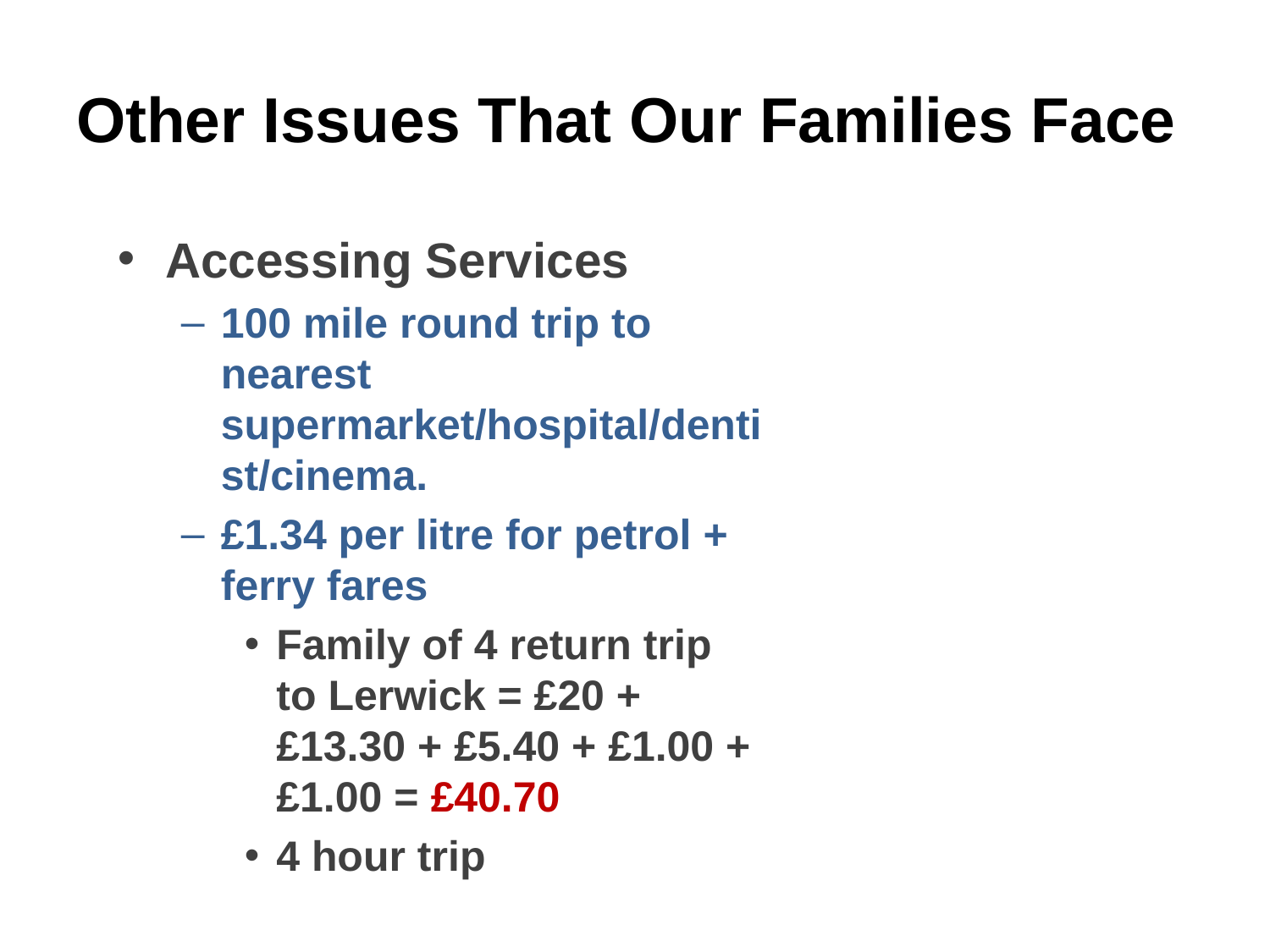

# Other Issues That Our Families Face
Accessing Services
100 mile round trip to nearest supermarket/hospital/dentist/cinema.
£1.34 per litre for petrol + ferry fares
Family of 4 return trip to Lerwick = £20 + £13.30 + £5.40 + £1.00 + £1.00 = £40.70
4 hour trip